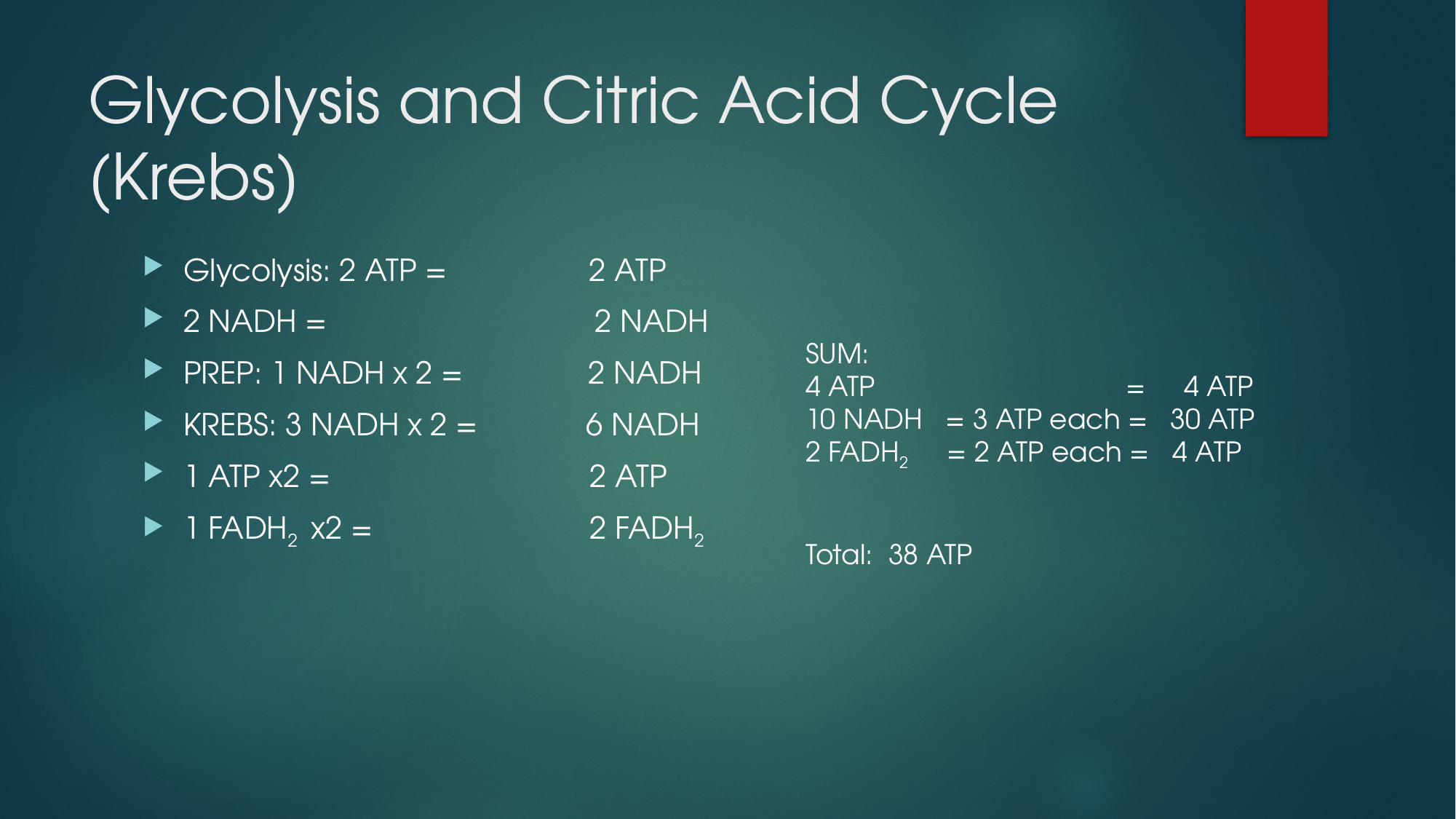

# Glycolysis and Citric Acid Cycle (Krebs)
Glycolysis: 2 ATP =                 2 ATP
2 NADH =                                2 NADH
PREP: 1 NADH x 2 =               2 NADH
KREBS: 3 NADH x 2 =             6 NADH
1 ATP x2 =                               2 ATP
1 FADH2  x2 =                          2 FADH2

SUM:
4 ATP                                 =     4 ATP
10 NADH   = 3 ATP each =   30 ATP
2 FADH2      = 2 ATP each =   4 ATP

					Total:  38 ATP